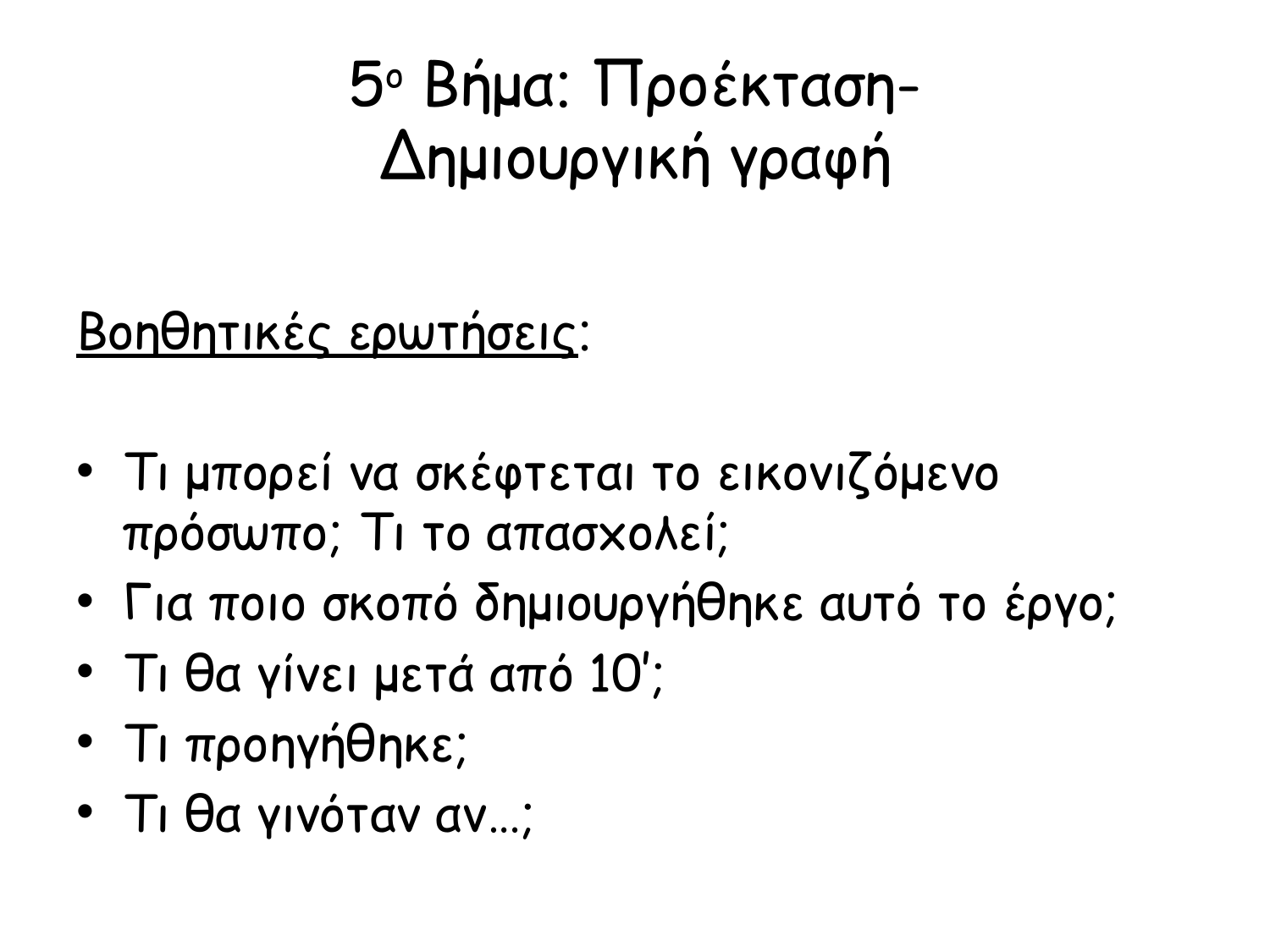

# 5ο Βήμα: Προέκταση- Δημιουργική γραφή

Βοηθητικές ερωτήσεις:

Τι μπορεί να σκέφτεται το εικονιζόμενο πρόσωπο; Τι το απασχολεί;
Για ποιο σκοπό δημιουργήθηκε αυτό το έργο;
Τι θα γίνει μετά από 10’;
Τι προηγήθηκε;
Τι θα γινόταν αν…;